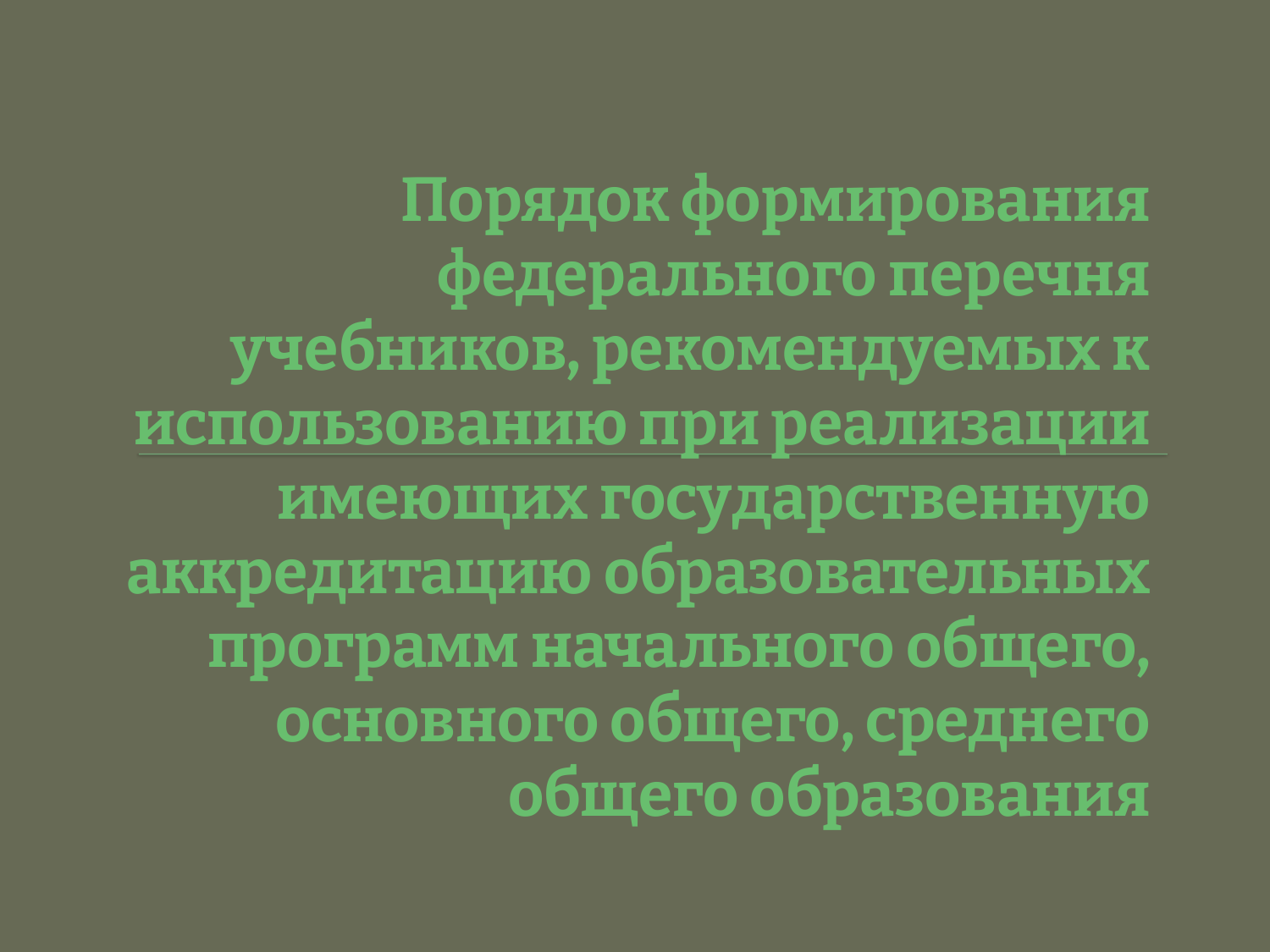

# Порядок формирования федерального перечня учебников, рекомендуемых к использованию при реализации имеющих государственную аккредитацию образовательных программ начального общего, основного общего, среднего общего образования